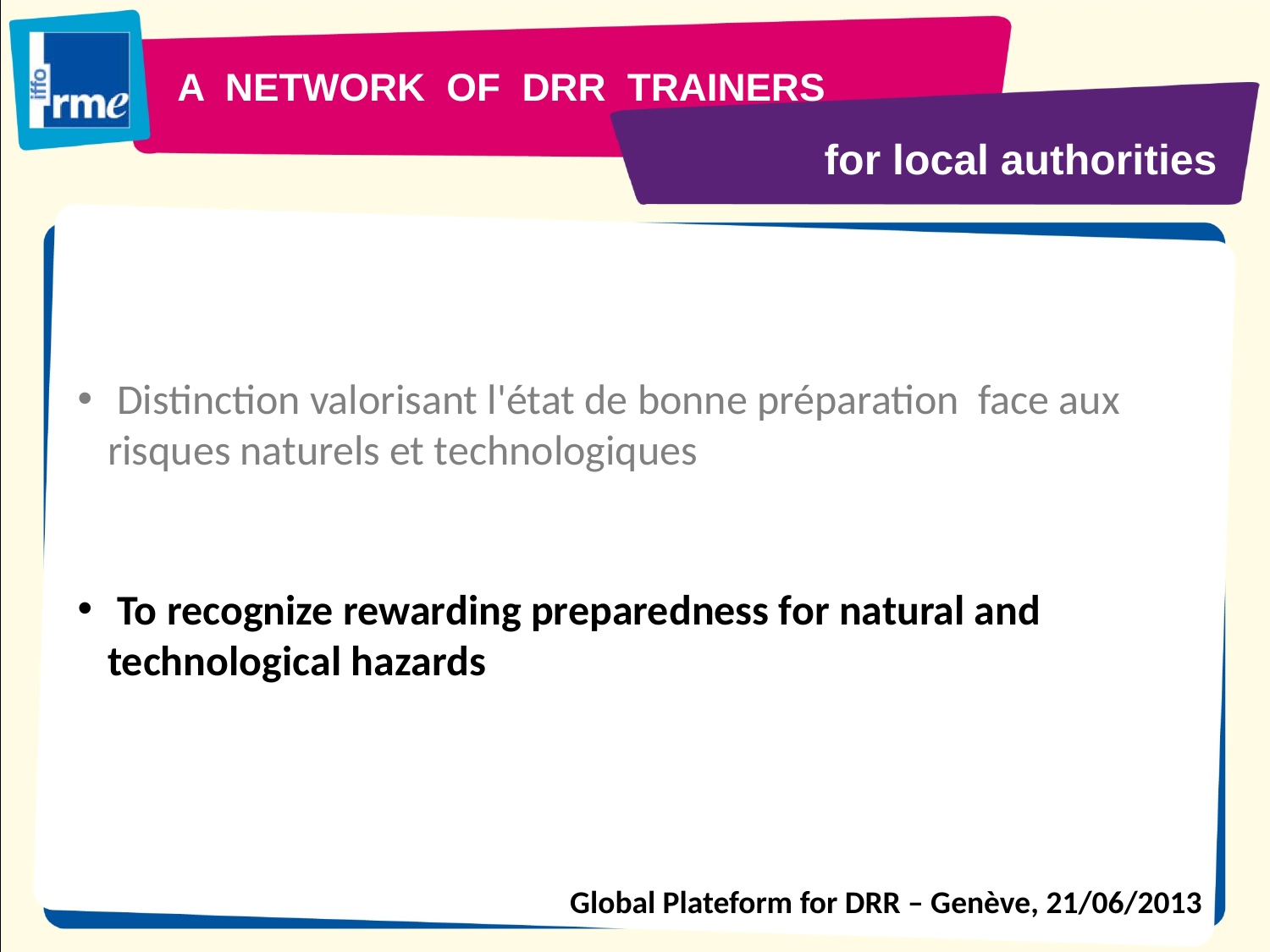

A  NETWORK  OF  DRR  TRAINERS
for local authorities
 Distinction valorisant l'état de bonne préparation  face aux risques naturels et technologiques
 To recognize rewarding preparedness for natural and technological hazards
Global Plateform for DRR – Genève, 21/06/2013